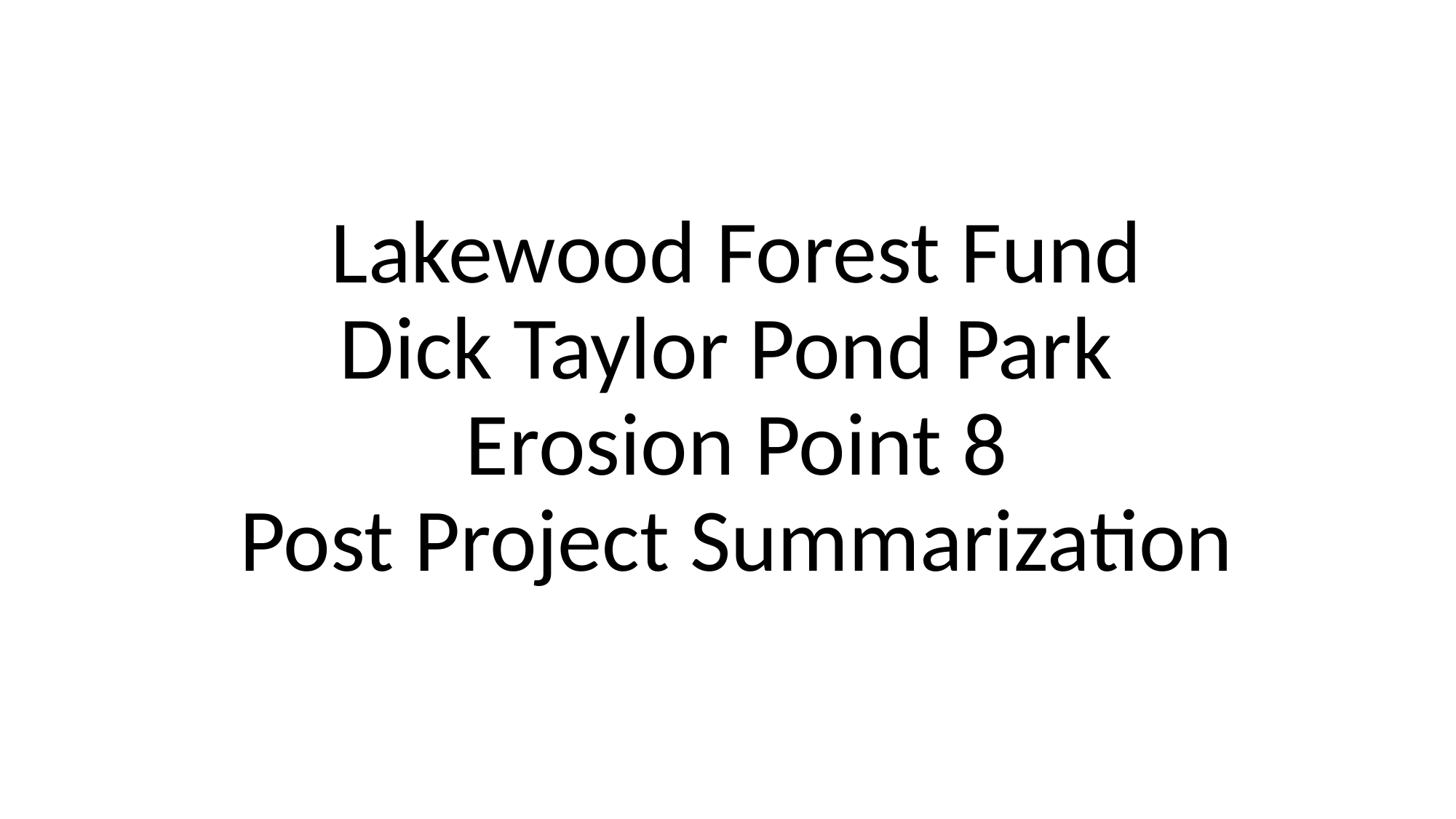

# Lakewood Forest Fund Dick Taylor Pond Park Erosion Point 8 Post Project Summarization